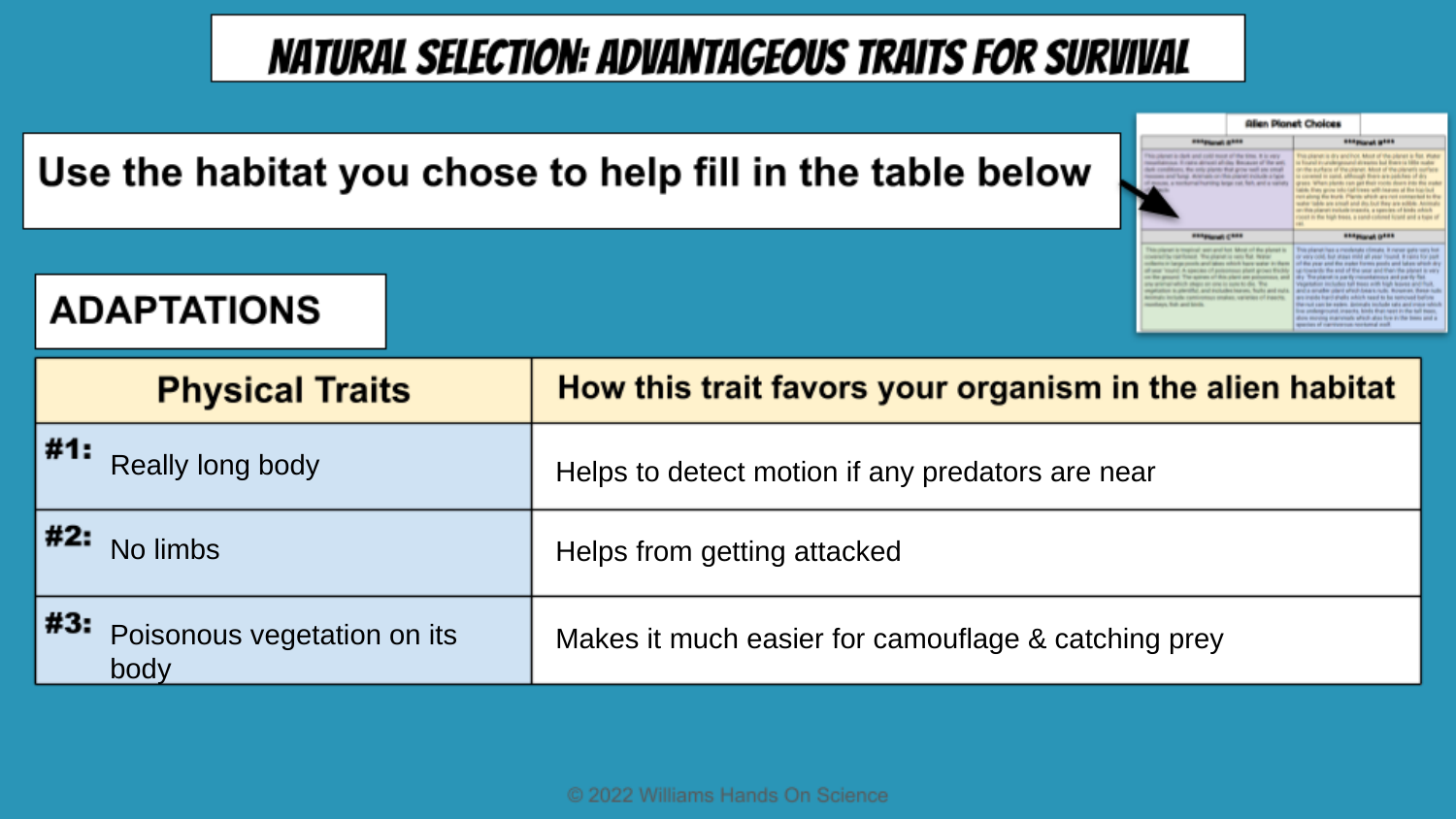

Really long body
Helps to detect motion if any predators are near
No limbs
Helps from getting attacked
Poisonous vegetation on its body
Makes it much easier for camouflage & catching prey